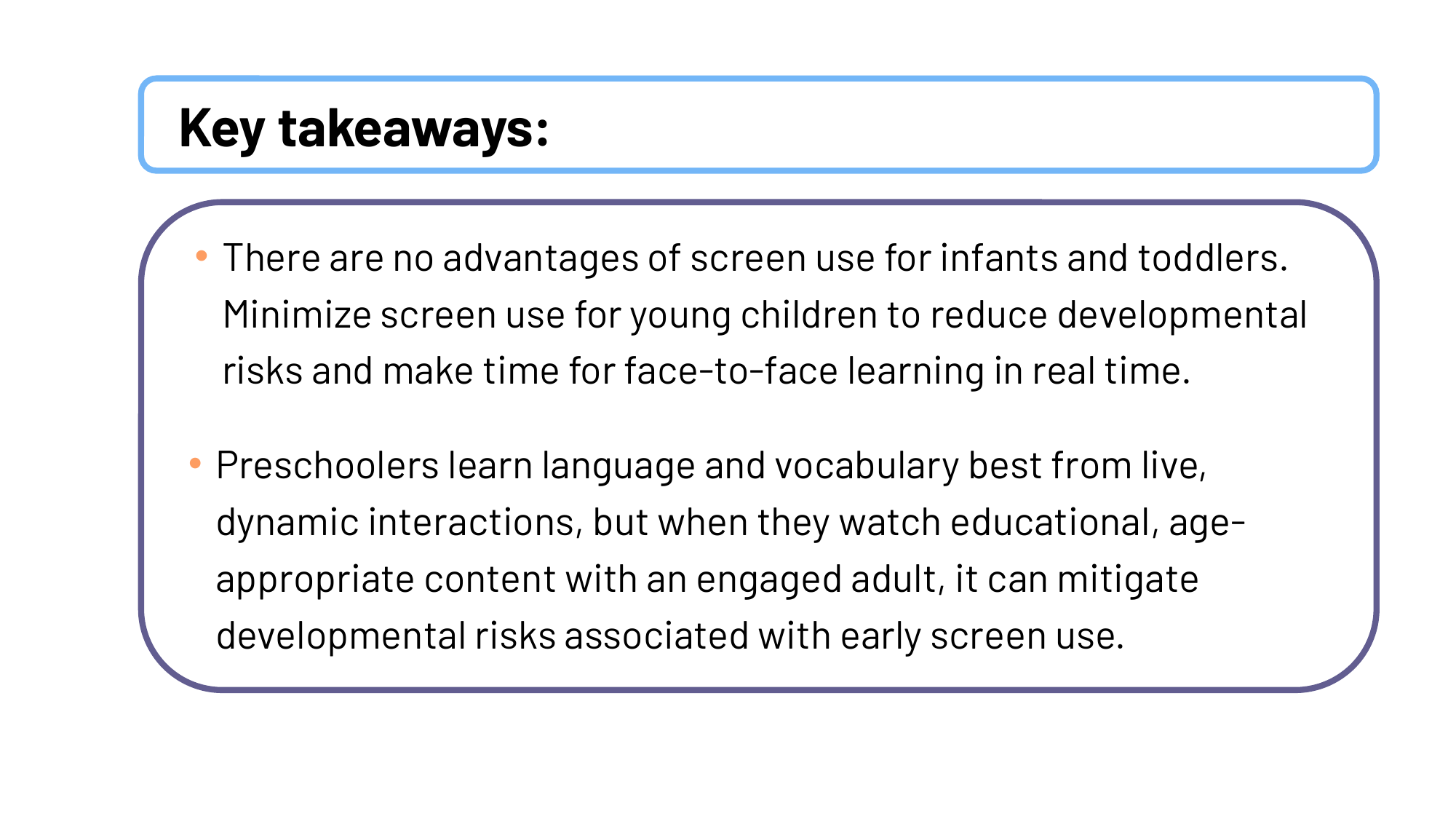

Key takeaways:

There are no advantages of screen use for infants and toddlers. Minimize screen use for young children to reduce developmental risks and make time for face-to-face learning in real time.
Preschoolers learn language and vocabulary best from live, dynamic interactions, but when they watch educational, age-appropriate content with an engaged adult, it can mitigate developmental risks associated with early screen use.